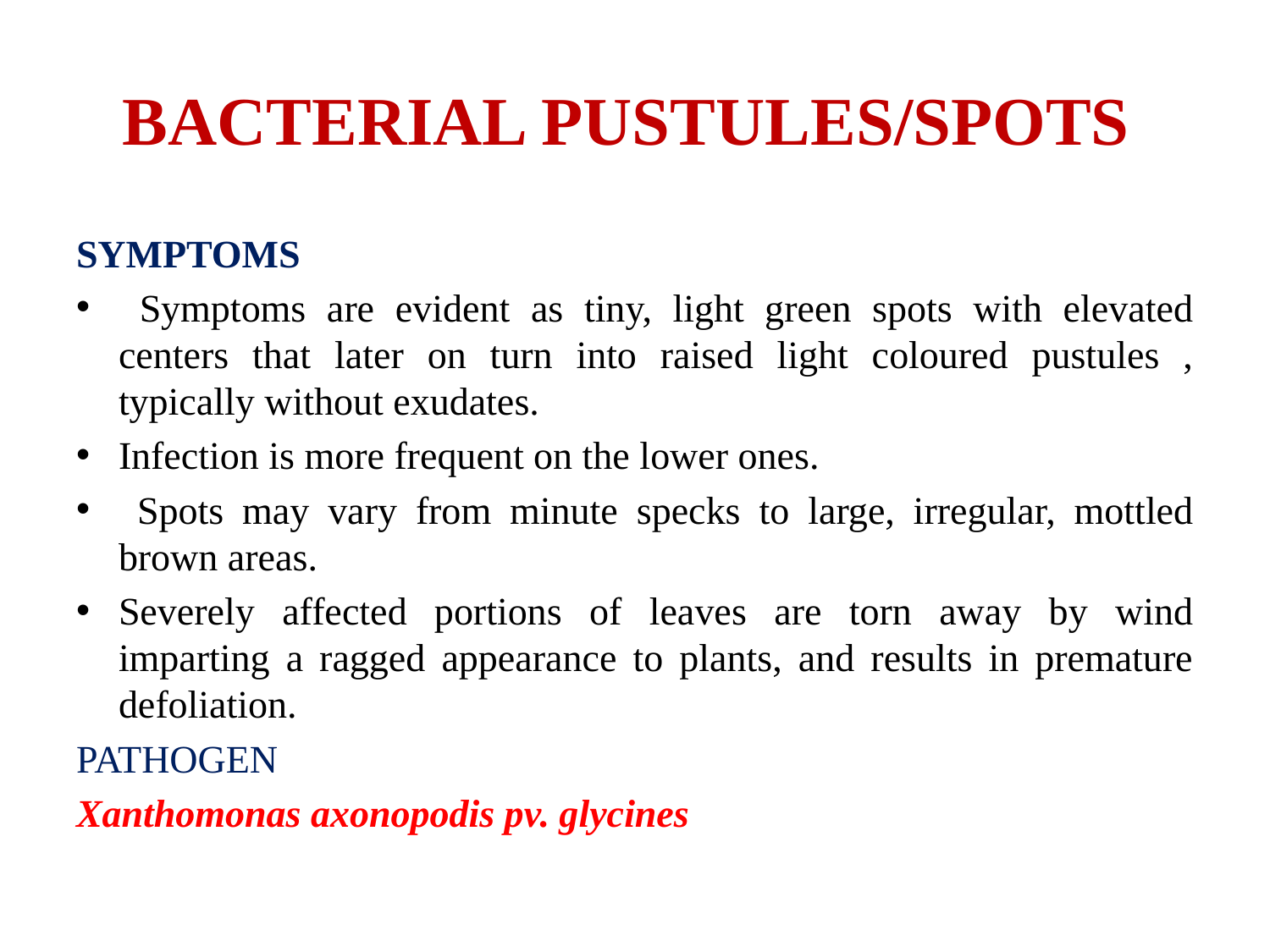

# BACTERIAL PUSTULES/SPOTS
SYMPTOMS
 Symptoms are evident as tiny, light green spots with elevated centers that later on turn into raised light coloured pustules , typically without exudates.
Infection is more frequent on the lower ones.
 Spots may vary from minute specks to large, irregular, mottled brown areas.
Severely affected portions of leaves are torn away by wind imparting a ragged appearance to plants, and results in premature defoliation.
PATHOGEN
Xanthomonas axonopodis pv. glycines